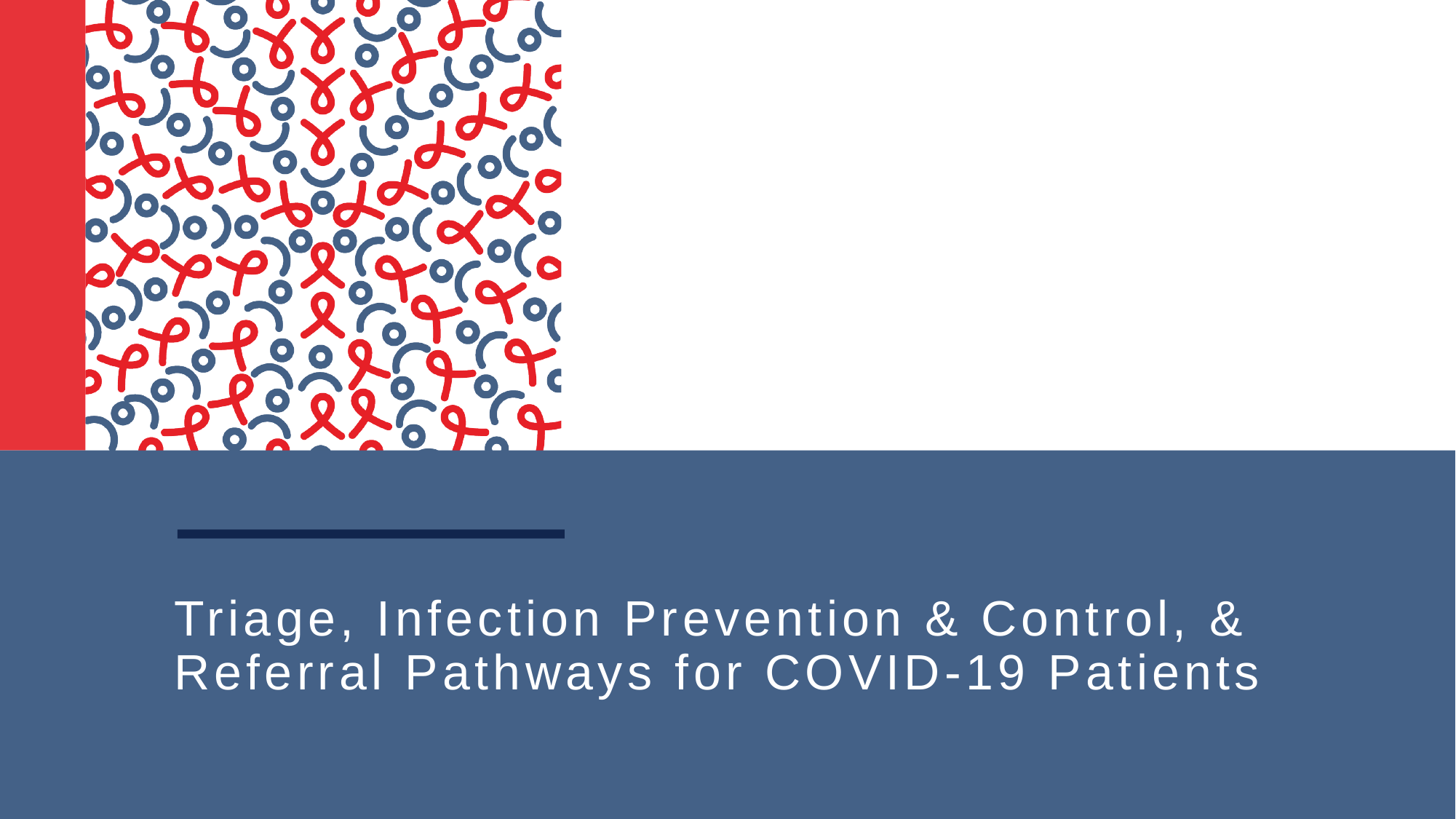

# Triage, Infection Prevention & Control, & Referral Pathways for COVID-19 Patients